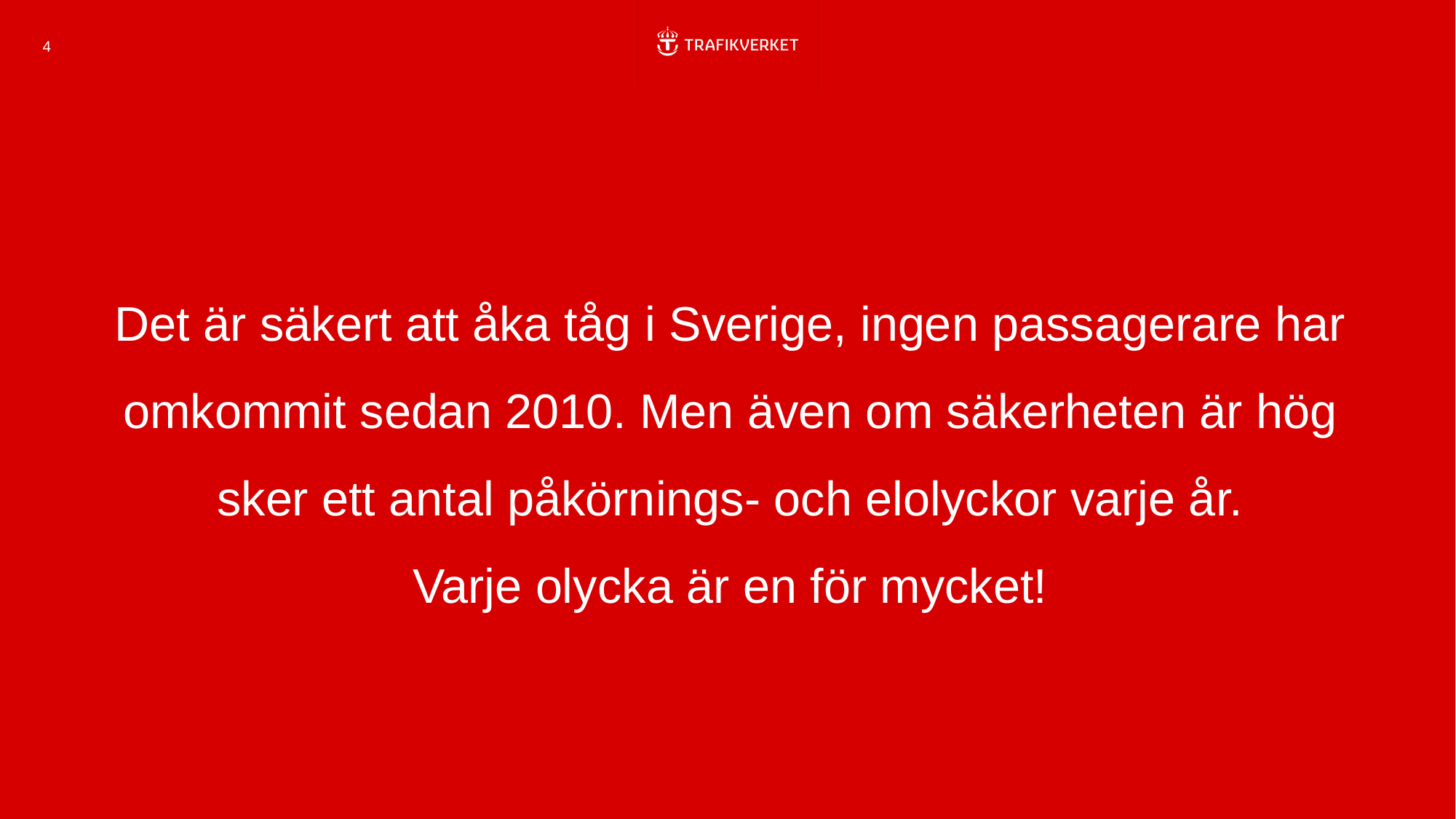

4
# Det är säkert att åka tåg i Sverige, ingen passagerare har omkommit sedan 2010. Men även om säkerheten är hög sker ett antal påkörnings- och elolyckor varje år. Varje olycka är en för mycket!